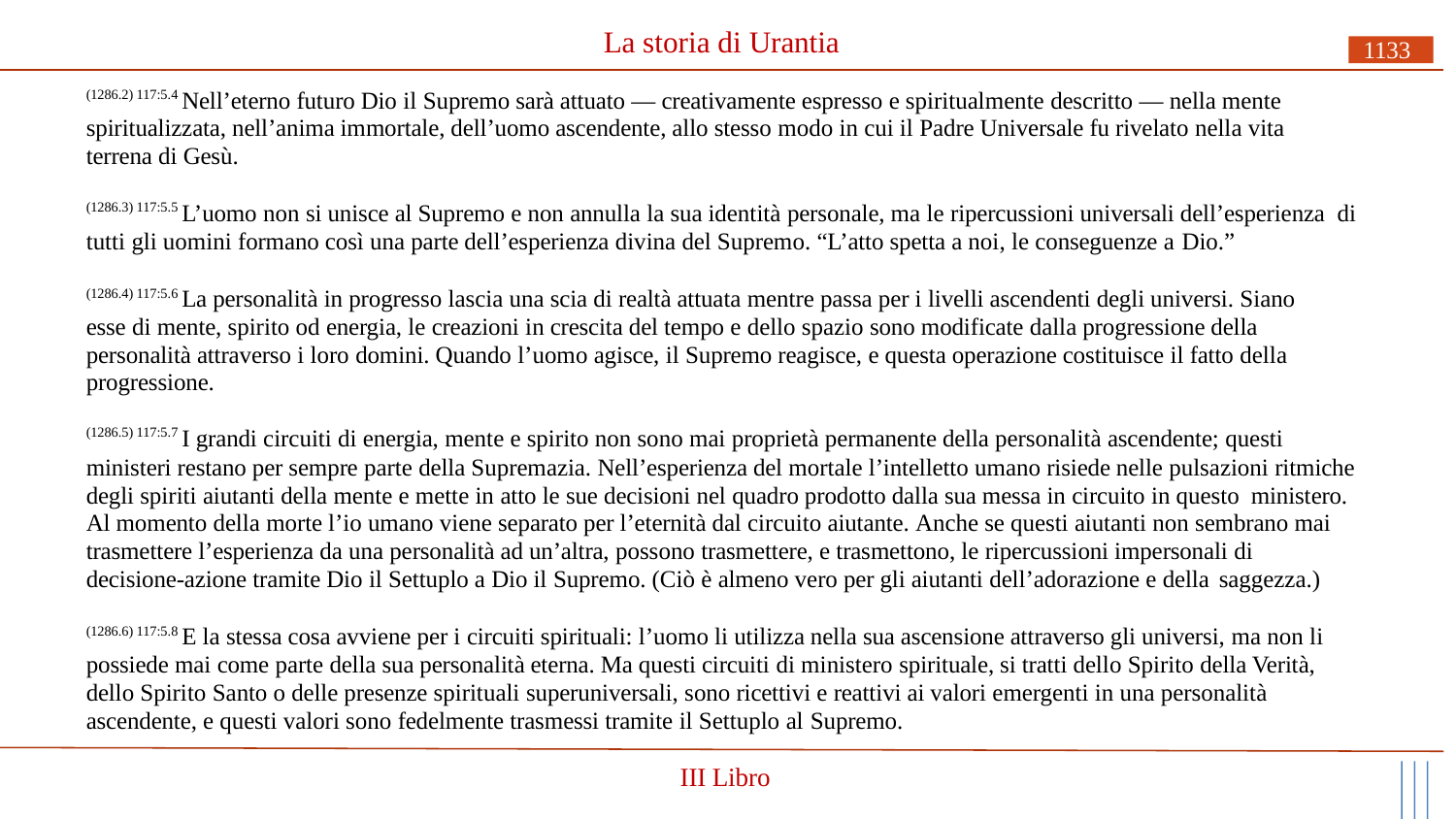

# La storia di Urantia
1133

(1286.2) 117:5.4 Nell’eterno futuro Dio il Supremo sarà attuato — creativamente espresso e spiritualmente descritto — nella mente  spiritualizzata, nell’anima immortale, dell’uomo ascendente, allo stesso modo in cui il Padre Universale fu rivelato nella vita  terrena di Gesù.

(1286.3) 117:5.5 L’uomo non si unisce al Supremo e non annulla la sua identità personale, ma le ripercussioni universali dell’esperienza  di tutti gli uomini formano così una parte dell’esperienza divina del Supremo. “L’atto spetta a noi, le conseguenze a Dio.”

(1286.4) 117:5.6 La personalità in progresso lascia una scia di realtà attuata mentre passa per i livelli ascendenti degli universi. Siano  esse di mente, spirito od energia, le creazioni in crescita del tempo e dello spazio sono modificate dalla progressione della  personalità attraverso i loro domini. Quando l’uomo agisce, il Supremo reagisce, e questa operazione costituisce il fatto della  progressione.

(1286.5) 117:5.7 I grandi circuiti di energia, mente e spirito non sono mai proprietà permanente della personalità ascendente; questi
ministeri restano per sempre parte della Supremazia. Nell’esperienza del mortale l’intelletto umano risiede nelle pulsazioni ritmiche  degli spiriti aiutanti della mente e mette in atto le sue decisioni nel quadro prodotto dalla sua messa in circuito in questo ministero.
Al momento della morte l’io umano viene separato per l’eternità dal circuito aiutante. Anche se questi aiutanti non sembrano mai  trasmettere l’esperienza da una personalità ad un’altra, possono trasmettere, e trasmettono, le ripercussioni impersonali di  decisione-azione tramite Dio il Settuplo a Dio il Supremo. (Ciò è almeno vero per gli aiutanti dell’adorazione e della saggezza.)

(1286.6) 117:5.8 E la stessa cosa avviene per i circuiti spirituali: l’uomo li utilizza nella sua ascensione attraverso gli universi, ma non li  possiede mai come parte della sua personalità eterna. Ma questi circuiti di ministero spirituale, si tratti dello Spirito della Verità,  dello Spirito Santo o delle presenze spirituali superuniversali, sono ricettivi e reattivi ai valori emergenti in una personalità  ascendente, e questi valori sono fedelmente trasmessi tramite il Settuplo al Supremo.

III Libro